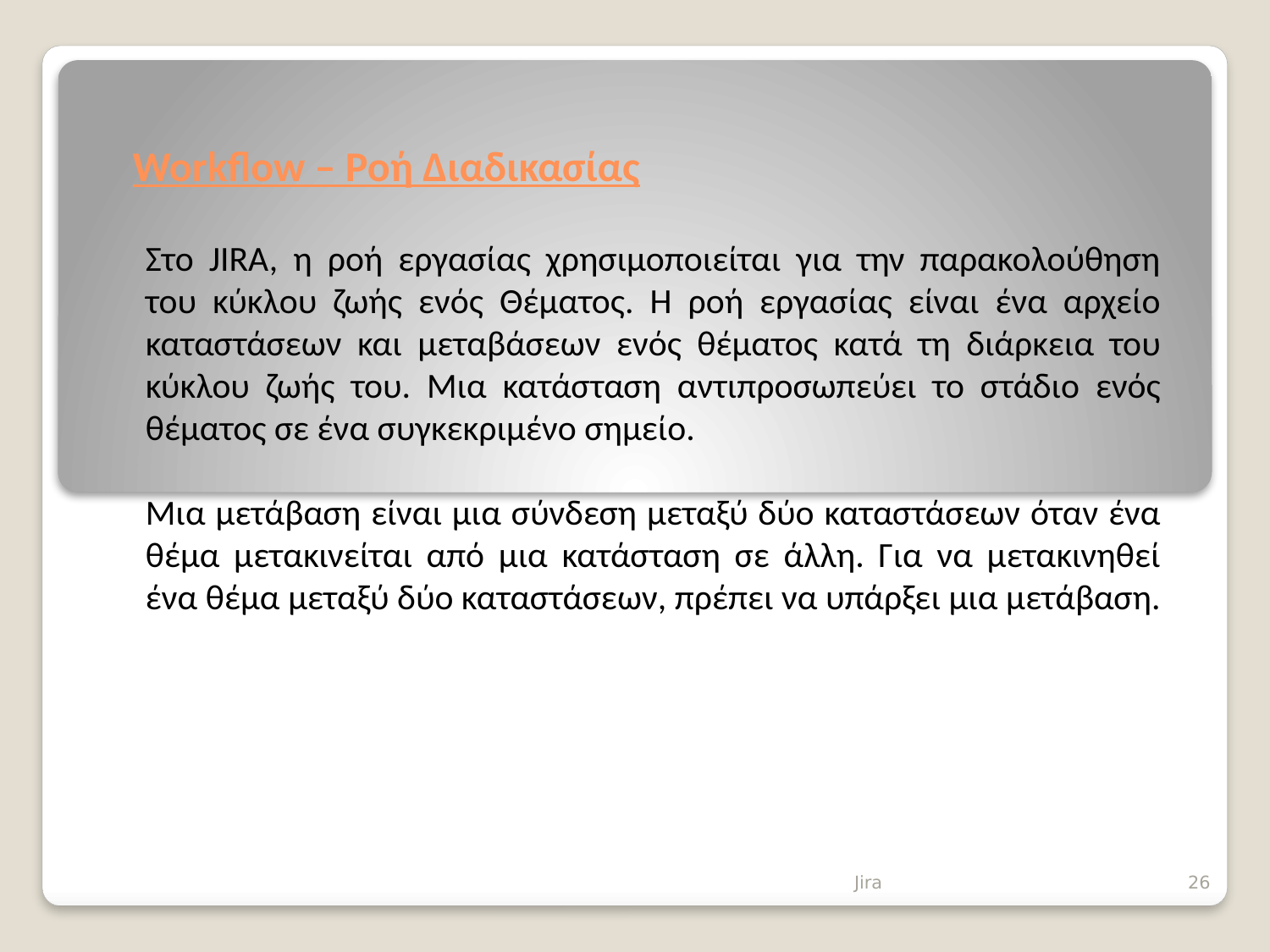

# Workflow – Ροή Διαδικασίας
Στο JIRA, η ροή εργασίας χρησιμοποιείται για την παρακολούθηση του κύκλου ζωής ενός Θέματος. Η ροή εργασίας είναι ένα αρχείο καταστάσεων και μεταβάσεων ενός θέματος κατά τη διάρκεια του κύκλου ζωής του. Μια κατάσταση αντιπροσωπεύει το στάδιο ενός θέματος σε ένα συγκεκριμένο σημείο.
Μια μετάβαση είναι μια σύνδεση μεταξύ δύο καταστάσεων όταν ένα θέμα μετακινείται από μια κατάσταση σε άλλη. Για να μετακινηθεί ένα θέμα μεταξύ δύο καταστάσεων, πρέπει να υπάρξει μια μετάβαση.

Jira
26